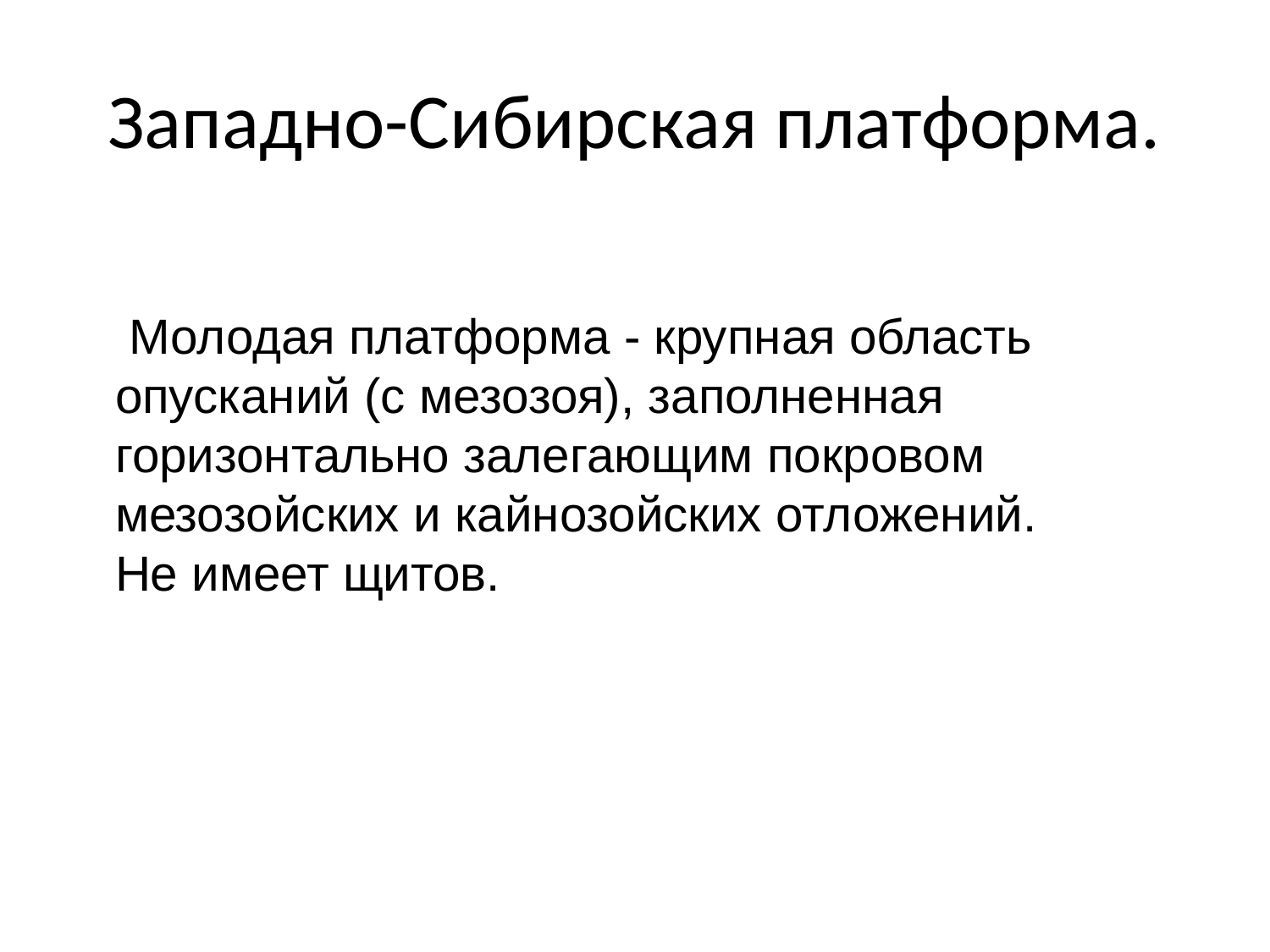

# Западно-Сибирская платформа.

 Молодая платформа - крупная область опусканий (c мезозоя), заполненная горизонтально залегающим покровом мезозойских и кайнозойских отложений.
Не имеет щитов.